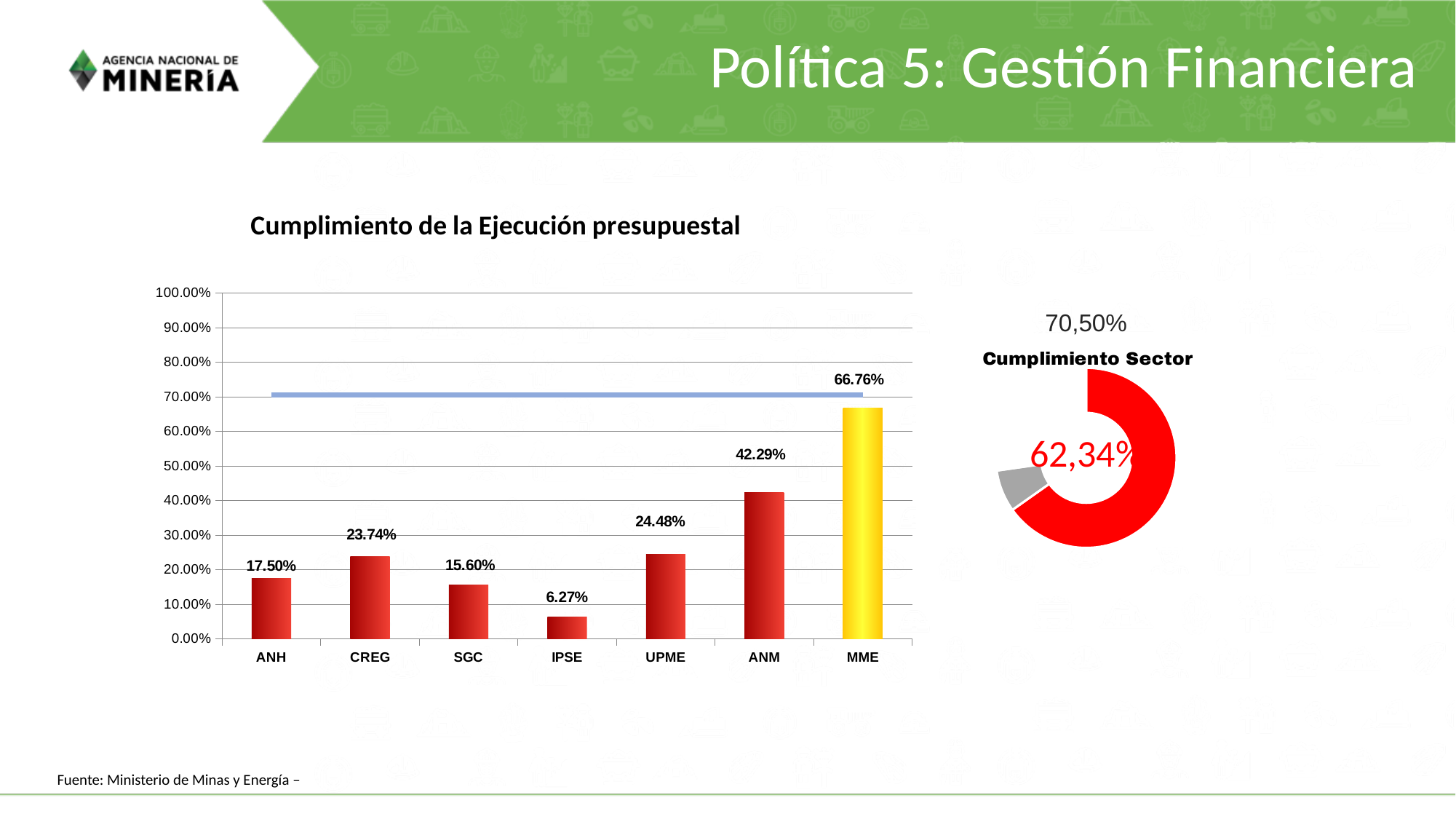

# Política 5: Gestión Financiera

### Chart: Cumplimiento de la Ejecución presupuestal

| Category |  |  |
|---|---|---|
| ANH | 0.175 | 0.705 |
| CREG | 0.2374 | 0.705 |
| SGC | 0.156 | 0.705 |
| IPSE | 0.0627 | 0.705 |
| UPME | 0.2448 | 0.705 |
| ANM | 0.4229 | 0.705 |
| MME | 0.6676 | 0.705 |
70,50%

### Chart: Cumplimiento Sector

| Category |  |
|---|---|
62,34%
Fuente: Ministerio de Minas y Energía –